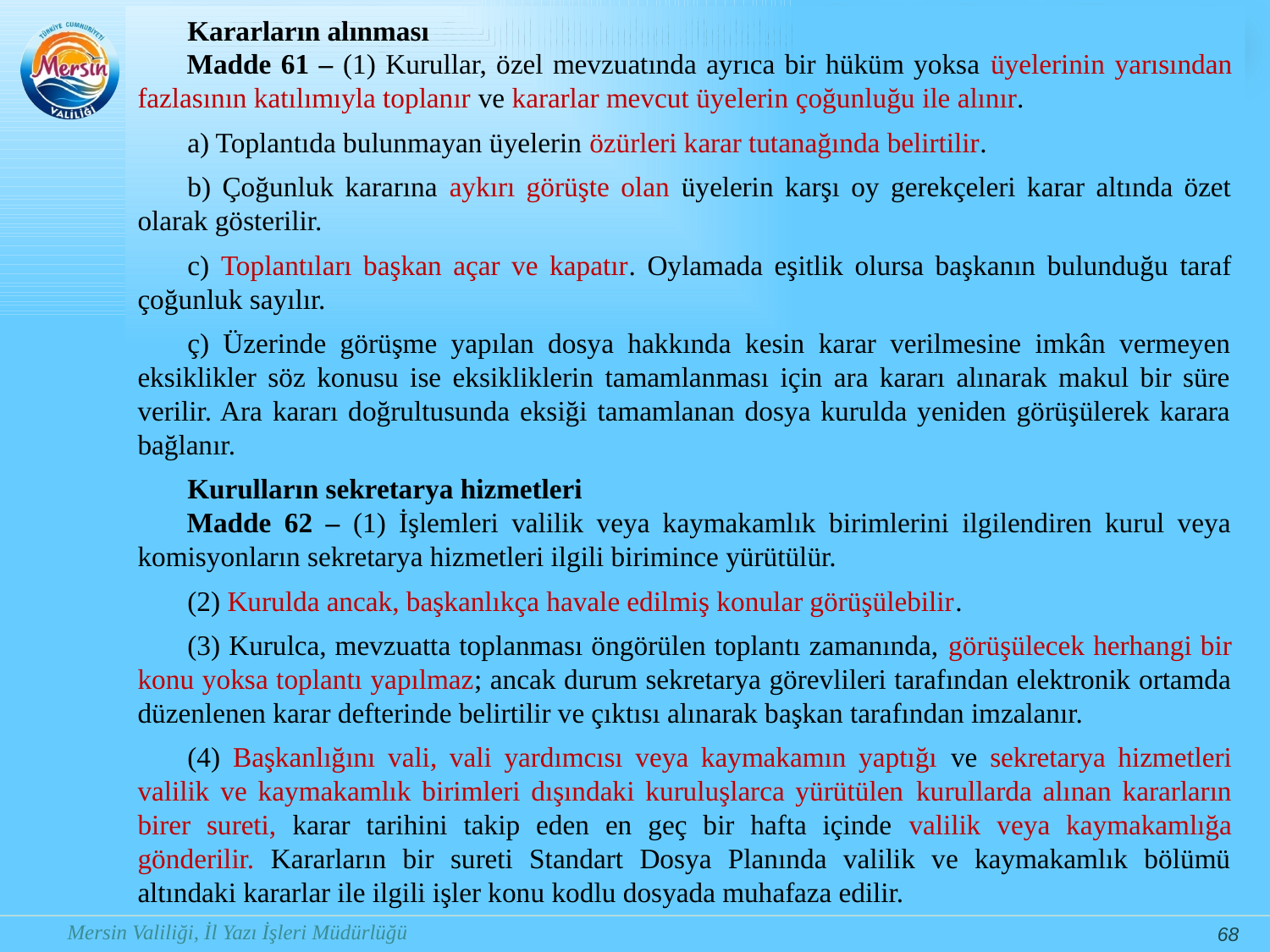

Kararların alınması
Madde 61 – (1) Kurullar, özel mevzuatında ayrıca bir hüküm yoksa üyelerinin yarısından fazlasının katılımıyla toplanır ve kararlar mevcut üyelerin çoğunluğu ile alınır.
a) Toplantıda bulunmayan üyelerin özürleri karar tutanağında belirtilir.
b) Çoğunluk kararına aykırı görüşte olan üyelerin karşı oy gerekçeleri karar altında özet olarak gösterilir.
c) Toplantıları başkan açar ve kapatır. Oylamada eşitlik olursa başkanın bulunduğu taraf çoğunluk sayılır.
ç) Üzerinde görüşme yapılan dosya hakkında kesin karar verilmesine imkân vermeyen eksiklikler söz konusu ise eksikliklerin tamamlanması için ara kararı alınarak makul bir süre verilir. Ara kararı doğrultusunda eksiği tamamlanan dosya kurulda yeniden görüşülerek karara bağlanır.
Kurulların sekretarya hizmetleri
Madde 62 – (1) İşlemleri valilik veya kaymakamlık birimlerini ilgilendiren kurul veya komisyonların sekretarya hizmetleri ilgili birimince yürütülür.
(2) Kurulda ancak, başkanlıkça havale edilmiş konular görüşülebilir.
(3) Kurulca, mevzuatta toplanması öngörülen toplantı zamanında, görüşülecek herhangi bir konu yoksa toplantı yapılmaz; ancak durum sekretarya görevlileri tarafından elektronik ortamda düzenlenen karar defterinde belirtilir ve çıktısı alınarak başkan tarafından imzalanır.
(4) Başkanlığını vali, vali yardımcısı veya kaymakamın yaptığı ve sekretarya hizmetleri valilik ve kaymakamlık birimleri dışındaki kuruluşlarca yürütülen kurullarda alınan kararların birer sureti, karar tarihini takip eden en geç bir hafta içinde valilik veya kaymakamlığa gönderilir. Kararların bir sureti Standart Dosya Planında valilik ve kaymakamlık bölümü altındaki kararlar ile ilgili işler konu kodlu dosyada muhafaza edilir.
68